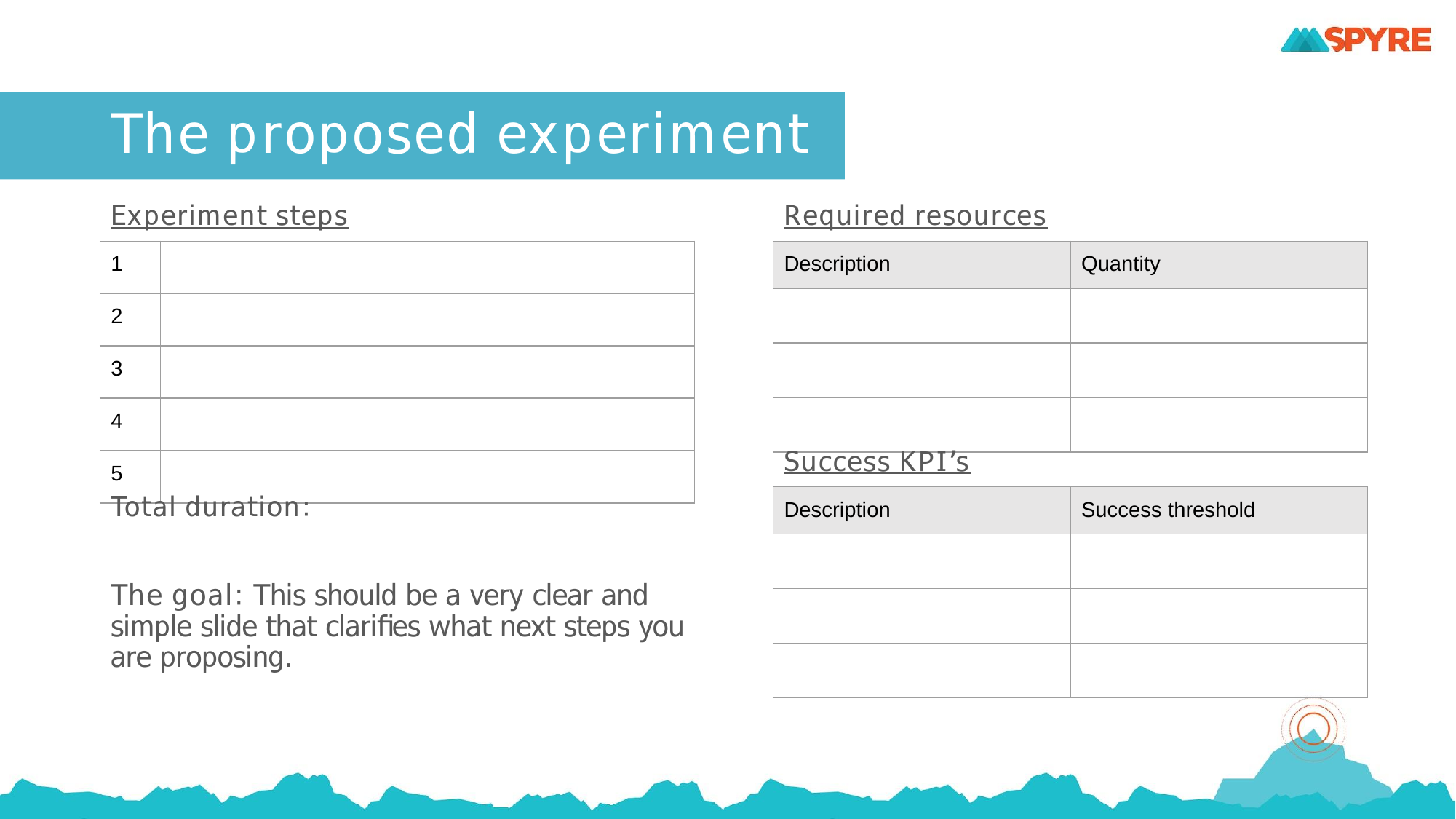

# The proposed experiment

Experiment steps
Required resources
| 1 |  |
| --- | --- |
| 2 |  |
| 3 |  |
| 4 |  |
| 5 |  |
| Description | Quantity |
| --- | --- |
|  |  |
|  |  |
|  |  |
Success KPI’s
Total duration:
| Description | Success threshold |
| --- | --- |
|  |  |
|  |  |
|  |  |
The goal: This should be a very clear and simple slide that clarifies what next steps you are proposing.